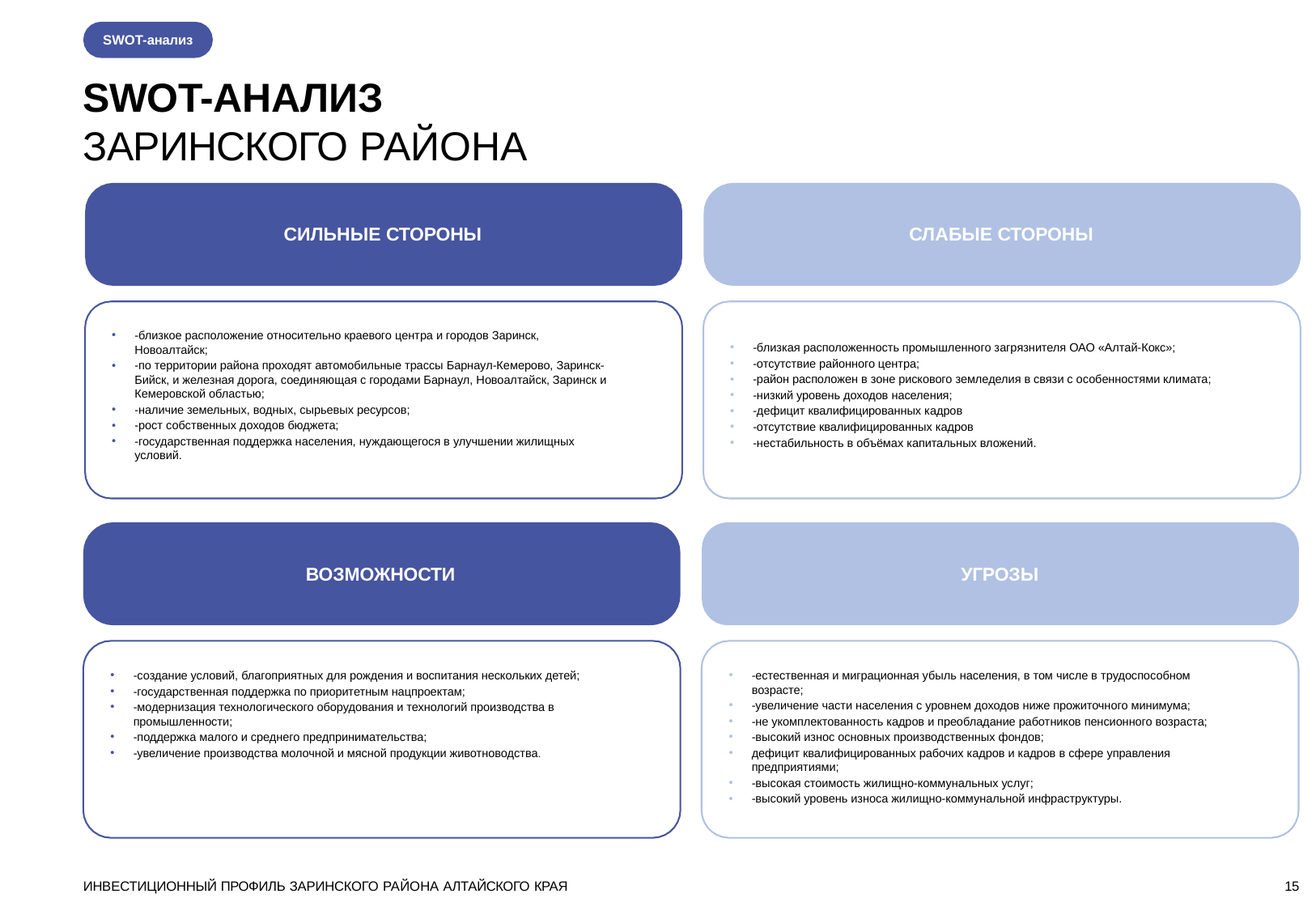

SWOT-анализ
# SWOT-АНАЛИЗ
ЗАРИНСКОГО РАЙОНА

СИЛЬНЫЕ СТОРОНЫ
СЛАБЫЕ СТОРОНЫ

-близкое расположение относительно краевого центра и городов Заринск, Новоалтайск;
-по территории района проходят автомобильные трассы Барнаул-Кемерово, Заринск-Бийск, и железная дорога, соединяющая с городами Барнаул, Новоалтайск, Заринск и Кемеровской областью;
-наличие земельных, водных, сырьевых ресурсов;
-рост собственных доходов бюджета;
-государственная поддержка населения, нуждающегося в улучшении жилищных условий.

-близкая расположенность промышленного загрязнителя ОАО «Алтай-Кокс»;
-отсутствие районного центра;
-район расположен в зоне рискового земледелия в связи с особенностями климата;
-низкий уровень доходов населения;
-дефицит квалифицированных кадров
-отсутствие квалифицированных кадров
-нестабильность в объёмах капитальных вложений.

ВОЗМОЖНОСТИ
УГРОЗЫ

-создание условий, благоприятных для рождения и воспитания нескольких детей;
-государственная поддержка по приоритетным нацпроектам;
-модернизация технологического оборудования и технологий производства в промышленности;
-поддержка малого и среднего предпринимательства;
-увеличение производства молочной и мясной продукции животноводства.

-естественная и миграционная убыль населения, в том числе в трудоспособном возрасте;
-увеличение части населения с уровнем доходов ниже прожиточного минимума;
-не укомплектованность кадров и преобладание работников пенсионного возраста;
-высокий износ основных производственных фондов;
дефицит квалифицированных рабочих кадров и кадров в сфере управления предприятиями;
-высокая стоимость жилищно-коммунальных услуг;
-высокий уровень износа жилищно-коммунальной инфраструктуры.

ИНВЕСТИЦИОННЫЙ ПРОФИЛЬ ЗАРИНСКОГО РАЙОНА АЛТАЙСКОГО КРАЯ
15